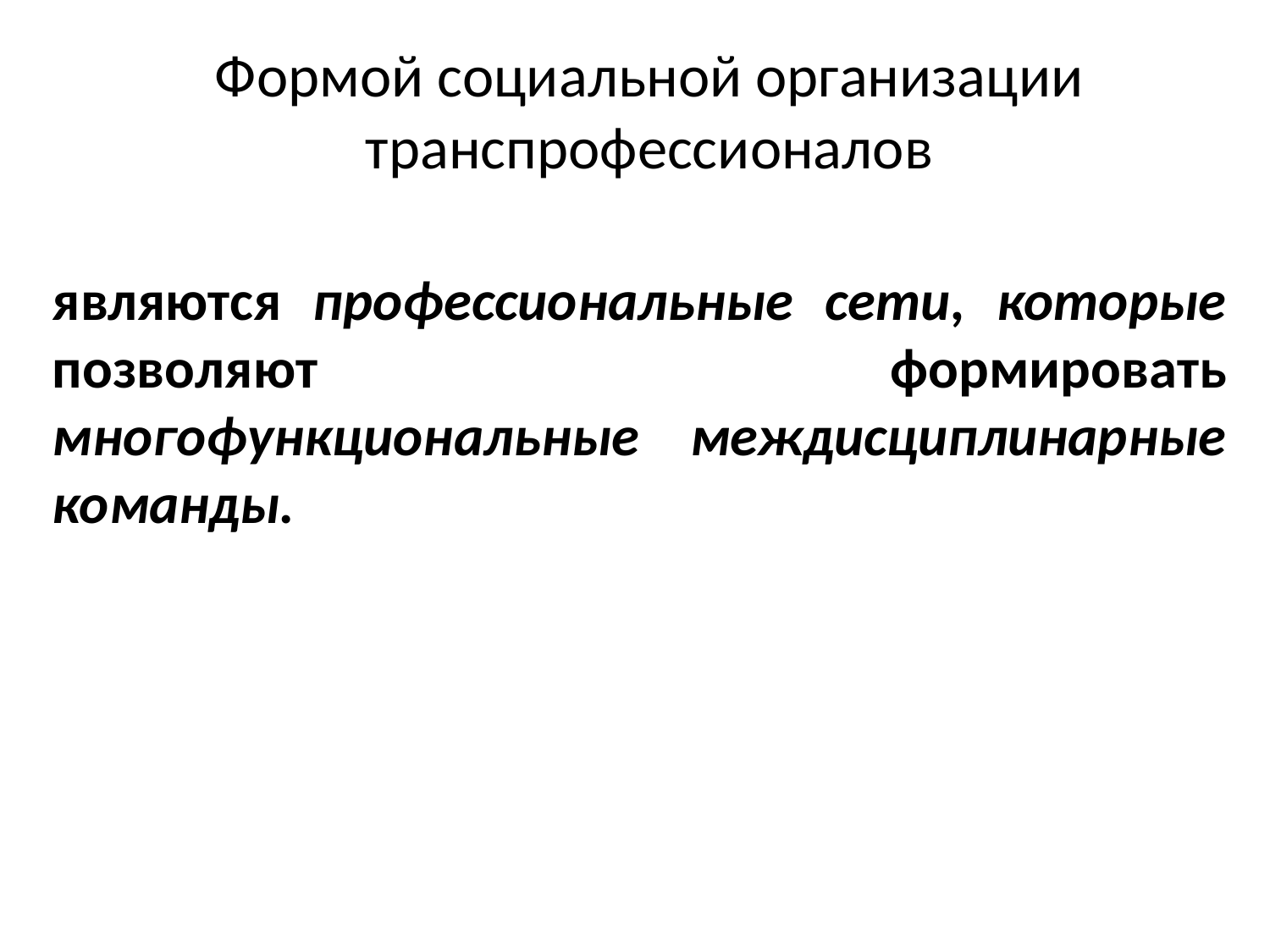

# Формой социальной организации транспрофессионалов
являются профессиональные сети, которые позволяют формировать многофункциональные  междисциплинарные команды.